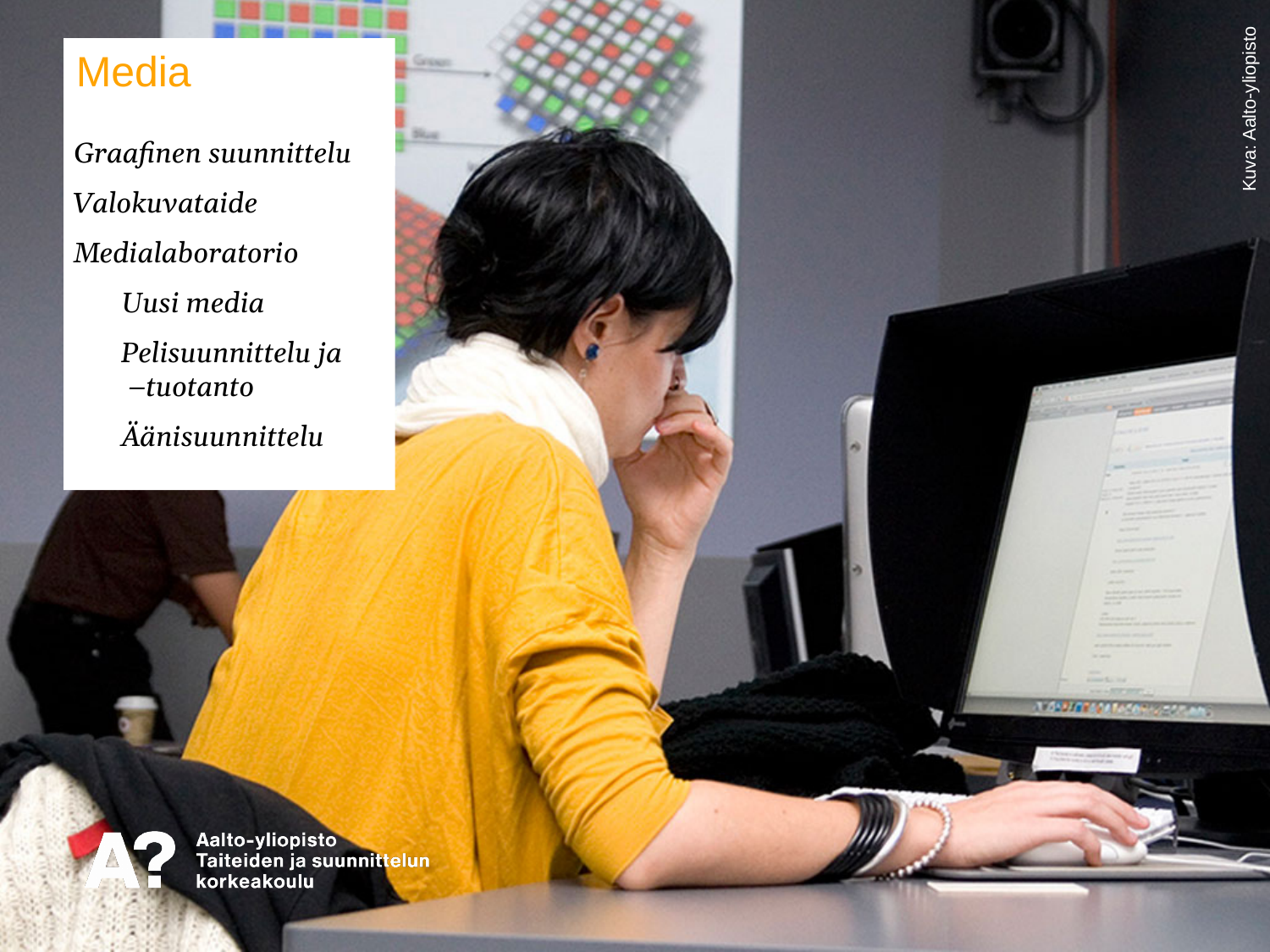

# Media
Graafinen suunnittelu
Valokuvataide
Medialaboratorio
	Uusi media
	Pelisuunnittelu ja
 –tuotanto
	Äänisuunnittelu

Kuva: Aalto-yliopisto